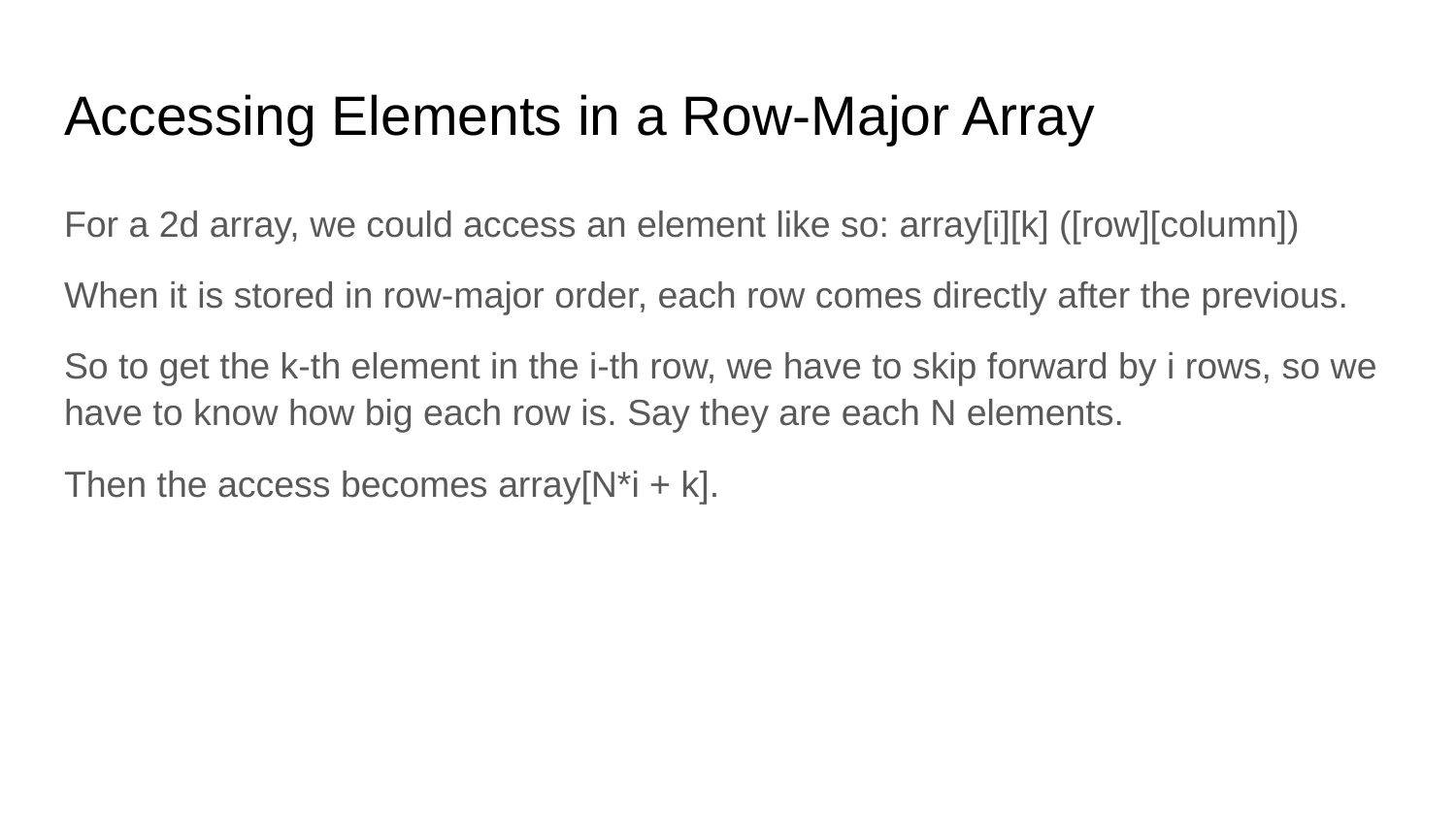

# Accessing Elements in a Row-Major Array
For a 2d array, we could access an element like so: array[i][k] ([row][column])
When it is stored in row-major order, each row comes directly after the previous.
So to get the k-th element in the i-th row, we have to skip forward by i rows, so we have to know how big each row is. Say they are each N elements.
Then the access becomes array[N*i + k].